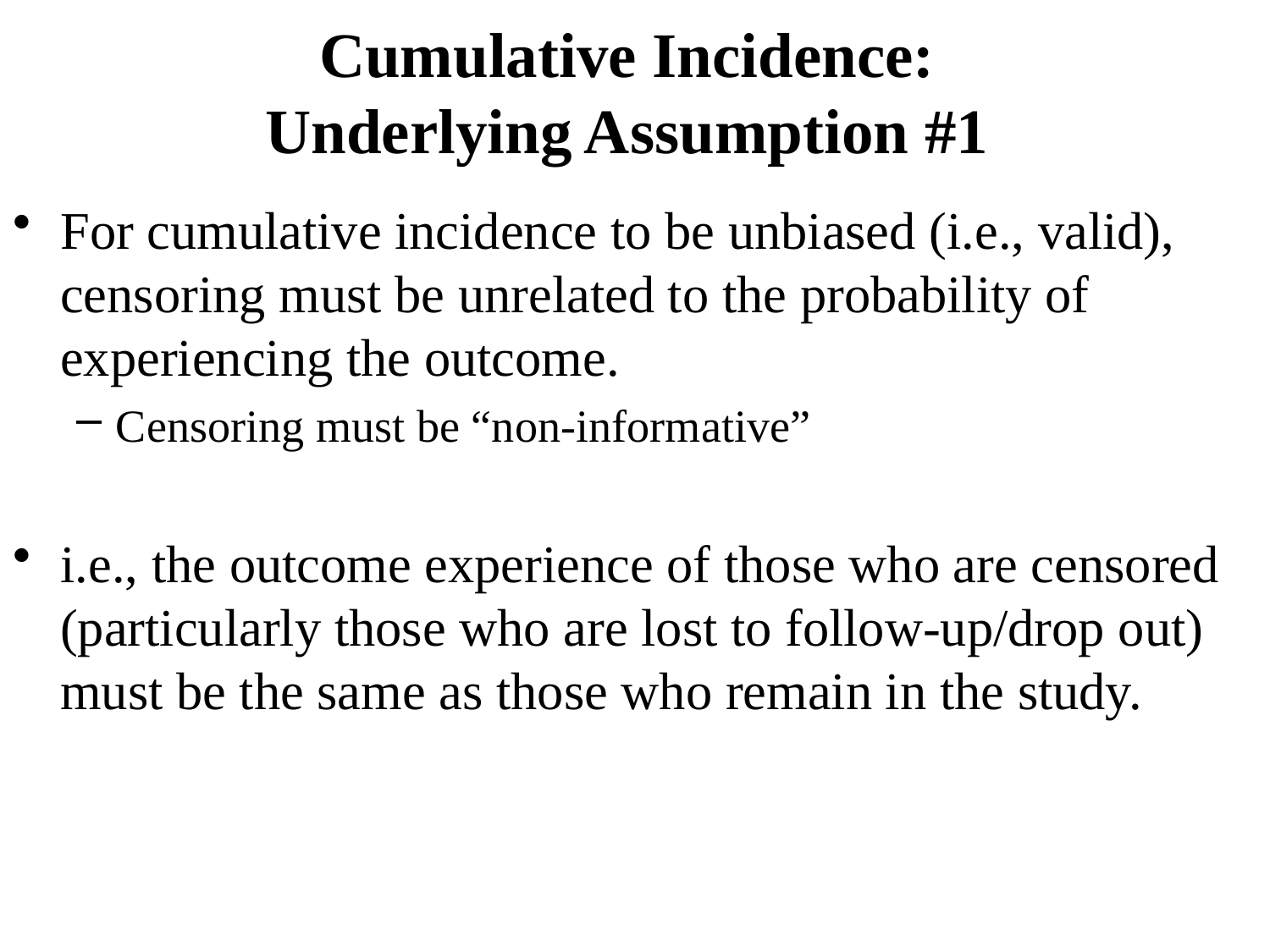

# Cumulative Incidence: Underlying Assumption #1
For cumulative incidence to be unbiased (i.e., valid), censoring must be unrelated to the probability of experiencing the outcome.
Censoring must be “non-informative”

i.e., the outcome experience of those who are censored (particularly those who are lost to follow-up/drop out) must be the same as those who remain in the study.